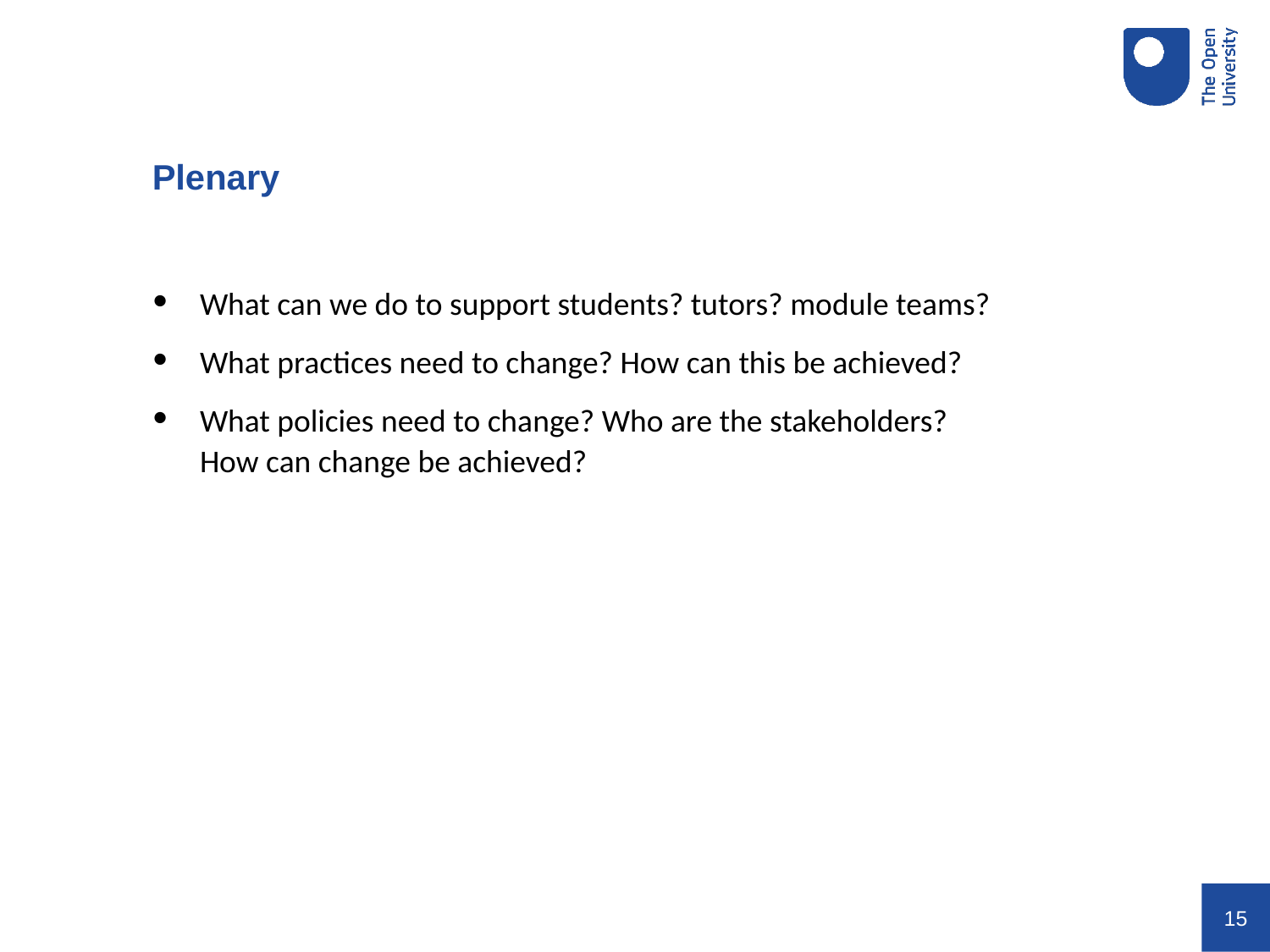

Plenary

What can we do to support students? tutors? module teams?
What practices need to change? How can this be achieved?
What policies need to change? Who are the stakeholders?
How can change be achieved?